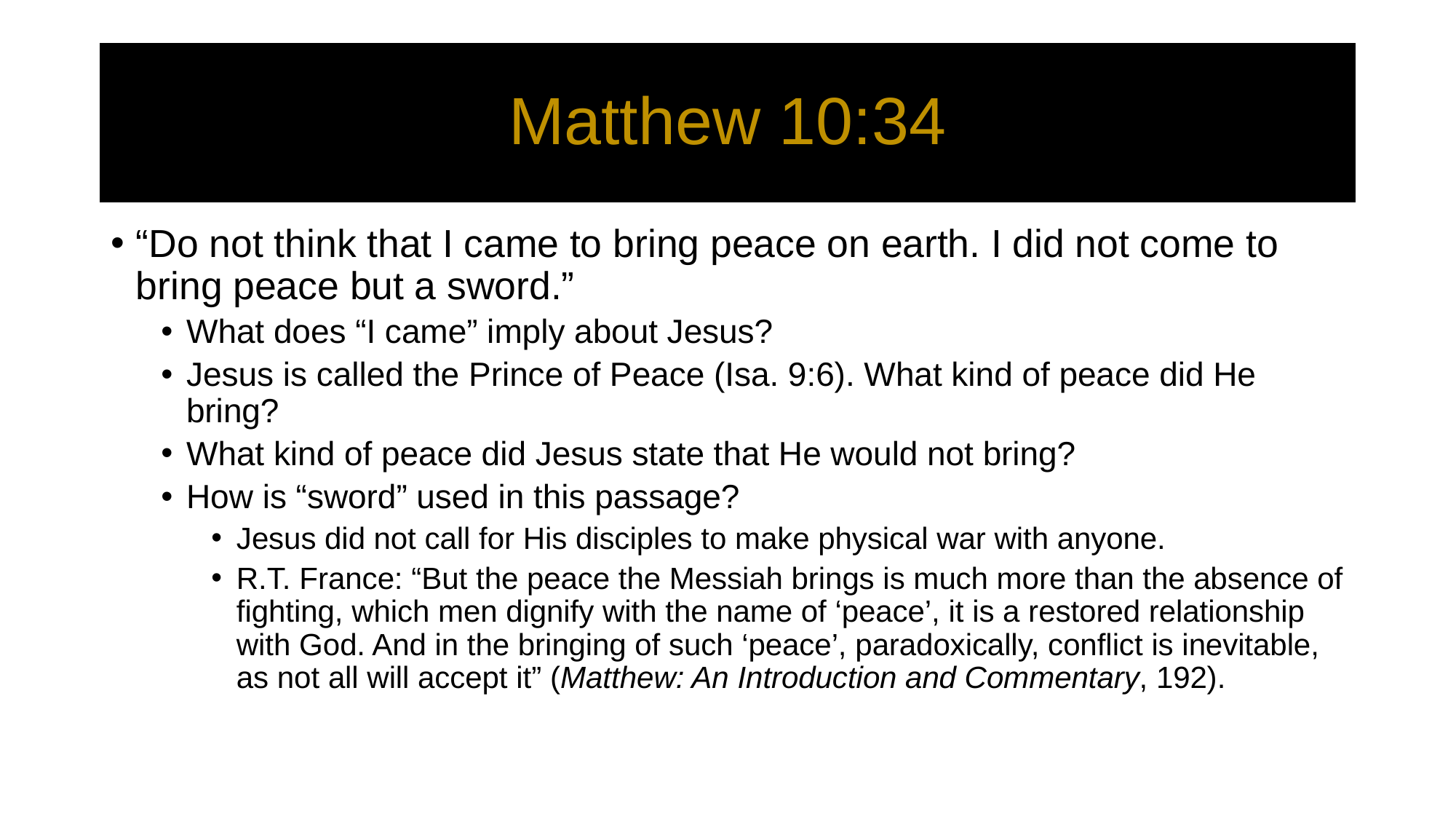

# Matthew 10:34
“Do not think that I came to bring peace on earth. I did not come to bring peace but a sword.”
What does “I came” imply about Jesus?
Jesus is called the Prince of Peace (Isa. 9:6). What kind of peace did He bring?
What kind of peace did Jesus state that He would not bring?
How is “sword” used in this passage?
Jesus did not call for His disciples to make physical war with anyone.
R.T. France: “But the peace the Messiah brings is much more than the absence of fighting, which men dignify with the name of ‘peace’, it is a restored relationship with God. And in the bringing of such ‘peace’, paradoxically, conflict is inevitable, as not all will accept it” (Matthew: An Introduction and Commentary, 192).